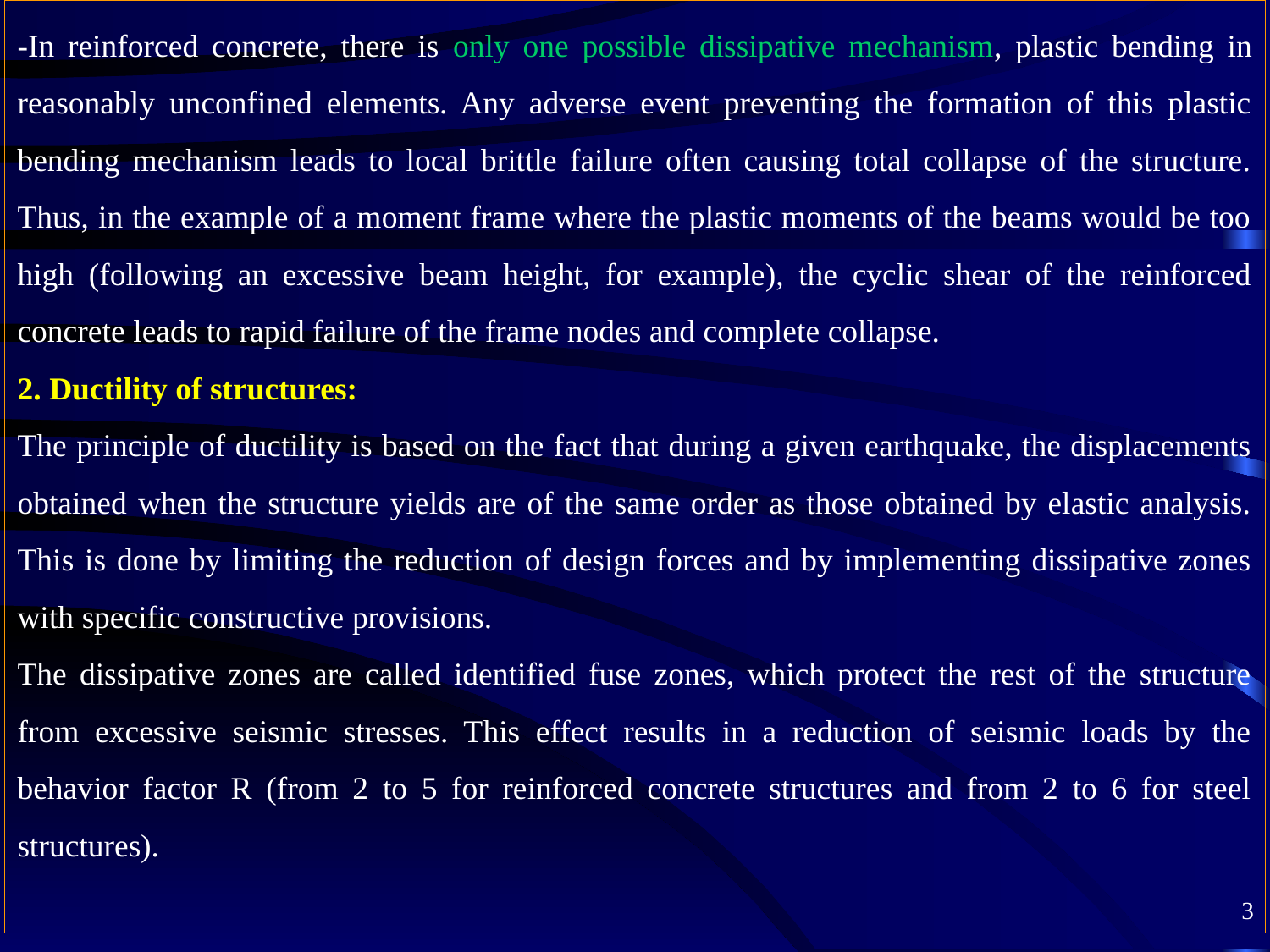

-In reinforced concrete, there is only one possible dissipative mechanism, plastic bending in reasonably unconfined elements. Any adverse event preventing the formation of this plastic bending mechanism leads to local brittle failure often causing total collapse of the structure. Thus, in the example of a moment frame where the plastic moments of the beams would be too high (following an excessive beam height, for example), the cyclic shear of the reinforced concrete leads to rapid failure of the frame nodes and complete collapse.
2. Ductility of structures:
The principle of ductility is based on the fact that during a given earthquake, the displacements obtained when the structure yields are of the same order as those obtained by elastic analysis. This is done by limiting the reduction of design forces and by implementing dissipative zones with specific constructive provisions.
The dissipative zones are called identified fuse zones, which protect the rest of the structure from excessive seismic stresses. This effect results in a reduction of seismic loads by the behavior factor R (from 2 to 5 for reinforced concrete structures and from 2 to 6 for steel structures).
3